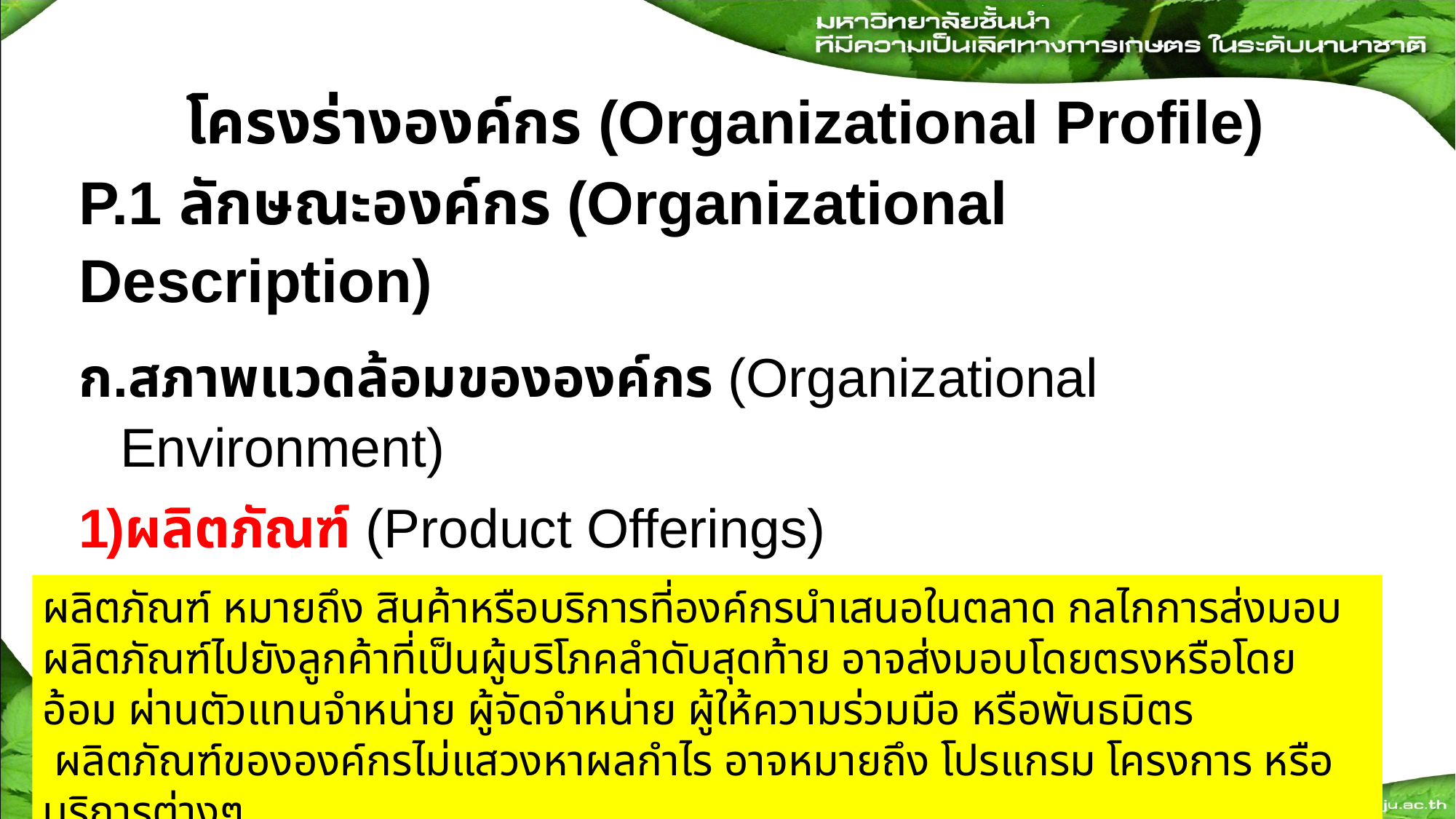

# โครงร่างองค์กร (Organizational Profile)
P.1 ลักษณะองค์กร (Organizational Description)
สภาพแวดล้อมขององค์กร (Organizational Environment)
ผลิตภัณฑ์ (Product Offerings)
องค์กรมีผลิตภัณฑ์หลักอะไรบ้าง ความสำคัญเชิงเปรียบเทียบของแต่ละผลิตภัณฑ์ต่อความสำเร็จขององค์กรคืออะไร กลไกที่องค์กรใช้ในการส่งมอบผลิตภัณฑ์

ผลิตภัณฑ์ หมายถึง สินค้าหรือบริการที่องค์กรนำเสนอในตลาด กลไกการส่งมอบผลิตภัณฑ์ไปยังลูกค้าที่เป็นผู้บริโภคลำดับสุดท้าย อาจส่งมอบโดยตรงหรือโดยอ้อม ผ่านตัวแทนจำหน่าย ผู้จัดจำหน่าย ผู้ให้ความร่วมมือ หรือพันธมิตร
 ผลิตภัณฑ์ขององค์กรไม่แสวงหาผลกำไร อาจหมายถึง โปรแกรม โครงการ หรือ บริการต่างๆ